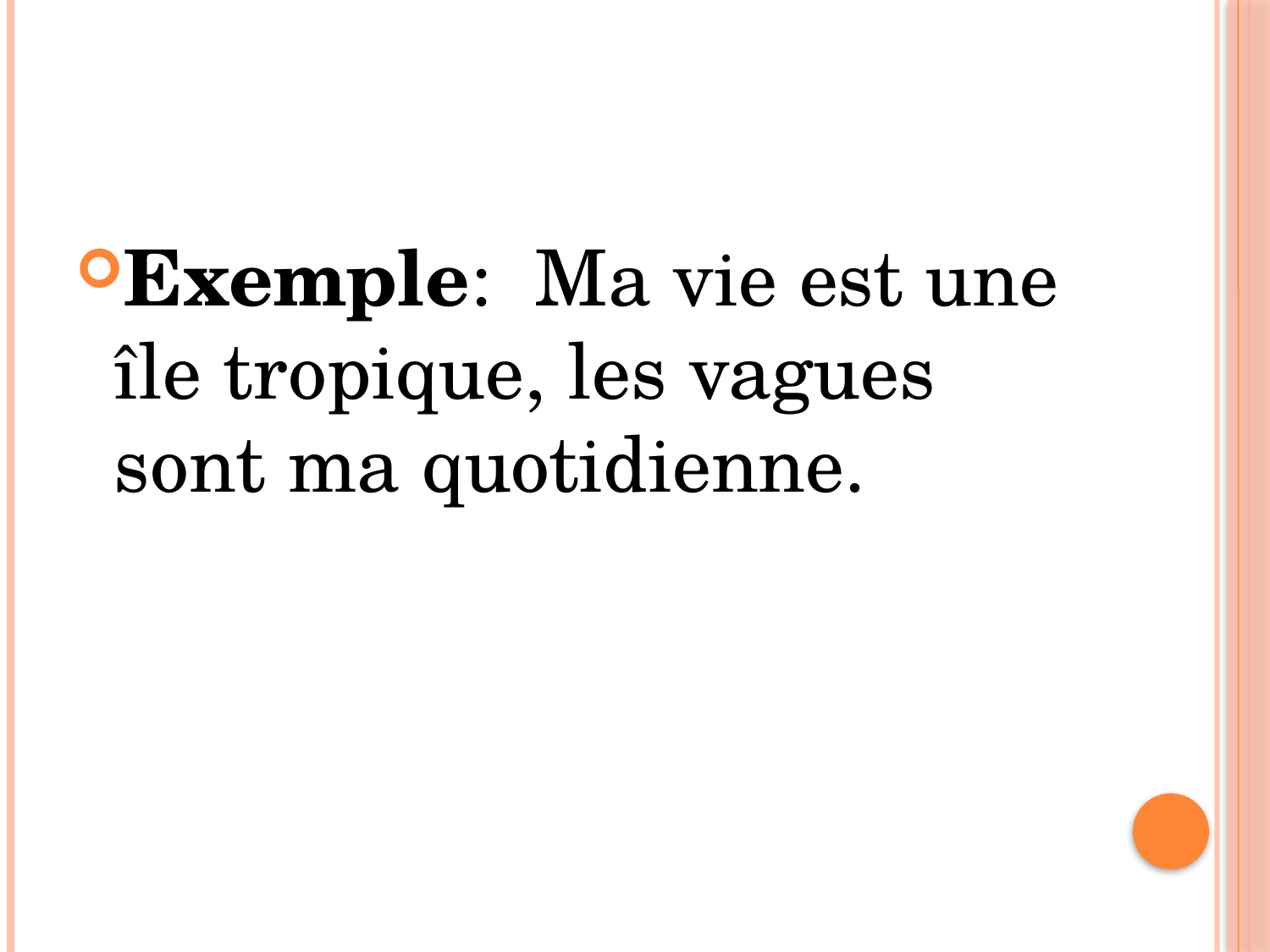

#
Exemple:  Ma vie est une île tropique, les vagues sont ma quotidienne.